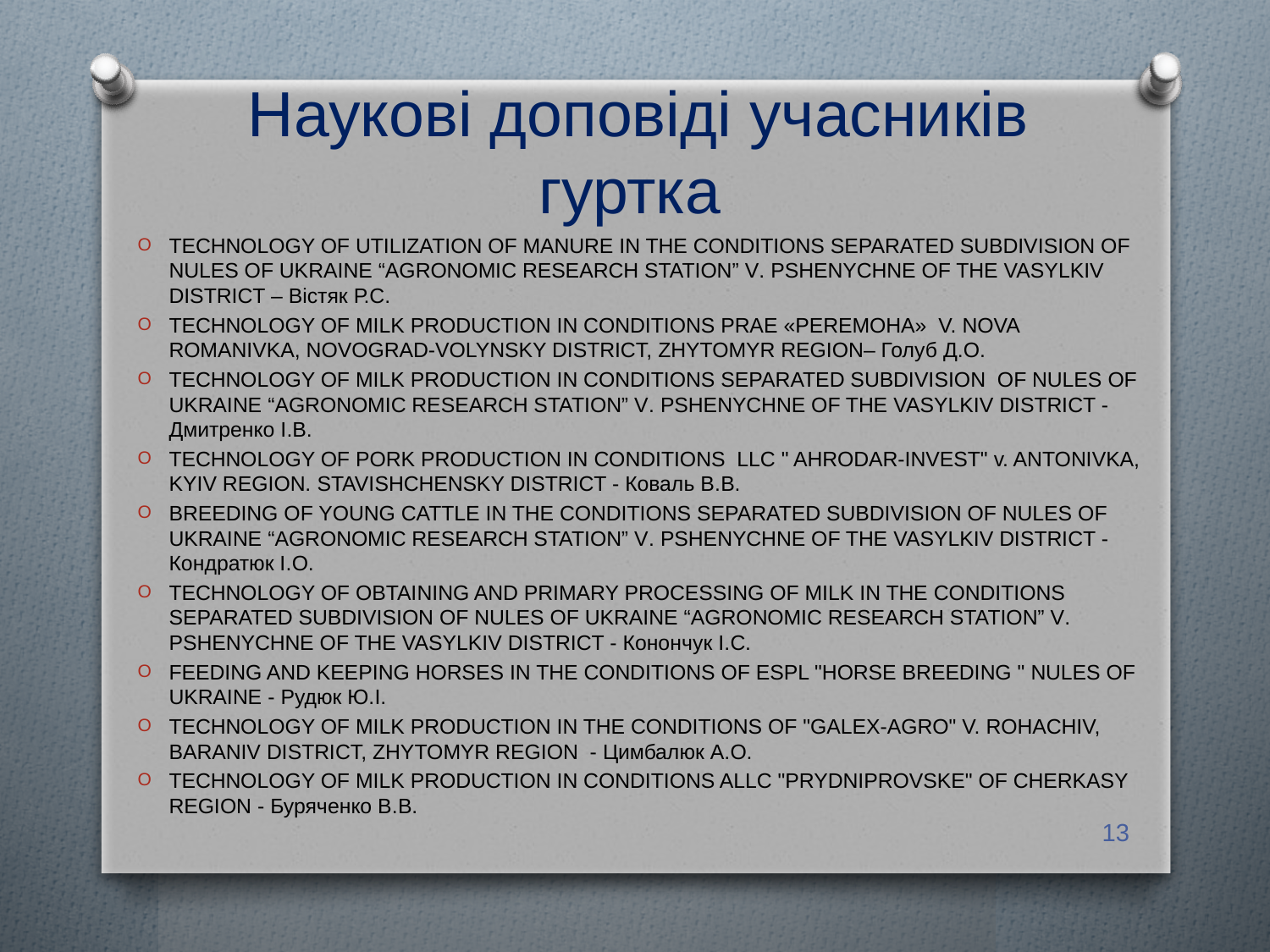

# Наукові доповіді учасників гуртка
TECHNOLOGY OF UTILIZATION OF MANURE IN THE CONDITIONS SEPARATED SUBDIVISION OF NULES OF UKRAINE “AGRONOMIC RESEARCH STATION” V. PSHENYCHNE OF THE VASYLKIV DISTRICT – Вістяк Р.С.
TECHNOLOGY OF MILK PRODUCTION IN CONDITIONS PRAE «PEREMOHA»  V. NOVA ROMANIVKA, NOVOGRAD-VOLYNSKY DISTRICT, ZHYTOMYR REGION– Голуб Д.О.
TECHNOLOGY OF MILK PRODUCTION IN CONDITIONS SEPARATED SUBDIVISION  OF NULES OF UKRAINE “AGRONOMIC RESEARCH STATION” V. PSHENYCHNE OF THE VASYLKIV DISTRICT - Дмитренко І.В.
TECHNOLOGY OF PORK PRODUCTION IN CONDITIONS  LLC " AHRODAR-INVEST" v. ANTONIVKA, KYIV REGION. STAVISHCHENSKY DISTRICT - Коваль В.В.
BREEDING OF YOUNG CATTLE IN THE CONDITIONS SEPARATED SUBDIVISION OF NULES OF UKRAINE “AGRONOMIC RESEARCH STATION” V. PSHENYCHNE OF THE VASYLKIV DISTRICT - Кондратюк І.О.
TECHNOLOGY OF OBTAINING AND PRIMARY PROCESSING OF MILK IN THE CONDITIONS SEPARATED SUBDIVISION OF NULES OF UKRAINE “AGRONOMIC RESEARCH STATION” V. PSHENYCHNE OF THE VASYLKIV DISTRICT - Конончук І.С.
FEEDING AND KEEPING HORSES IN THE CONDITIONS OF ESPL "НORSE BREEDING " NULES OF UKRAINE - Рудюк Ю.І.
TECHNOLOGY OF MILK PRODUCTION IN THE CONDITIONS OF "GALEX-AGRO" V. ROHACHIV, BARANIV DISTRICT, ZHYTOMYR REGION  - Цимбалюк А.О.
TECHNOLOGY OF MILK PRODUCTION IN CONDITIONS ALLC "PRYDNIPROVSKE" OF CHERKASY REGION - Буряченко В.В.

13